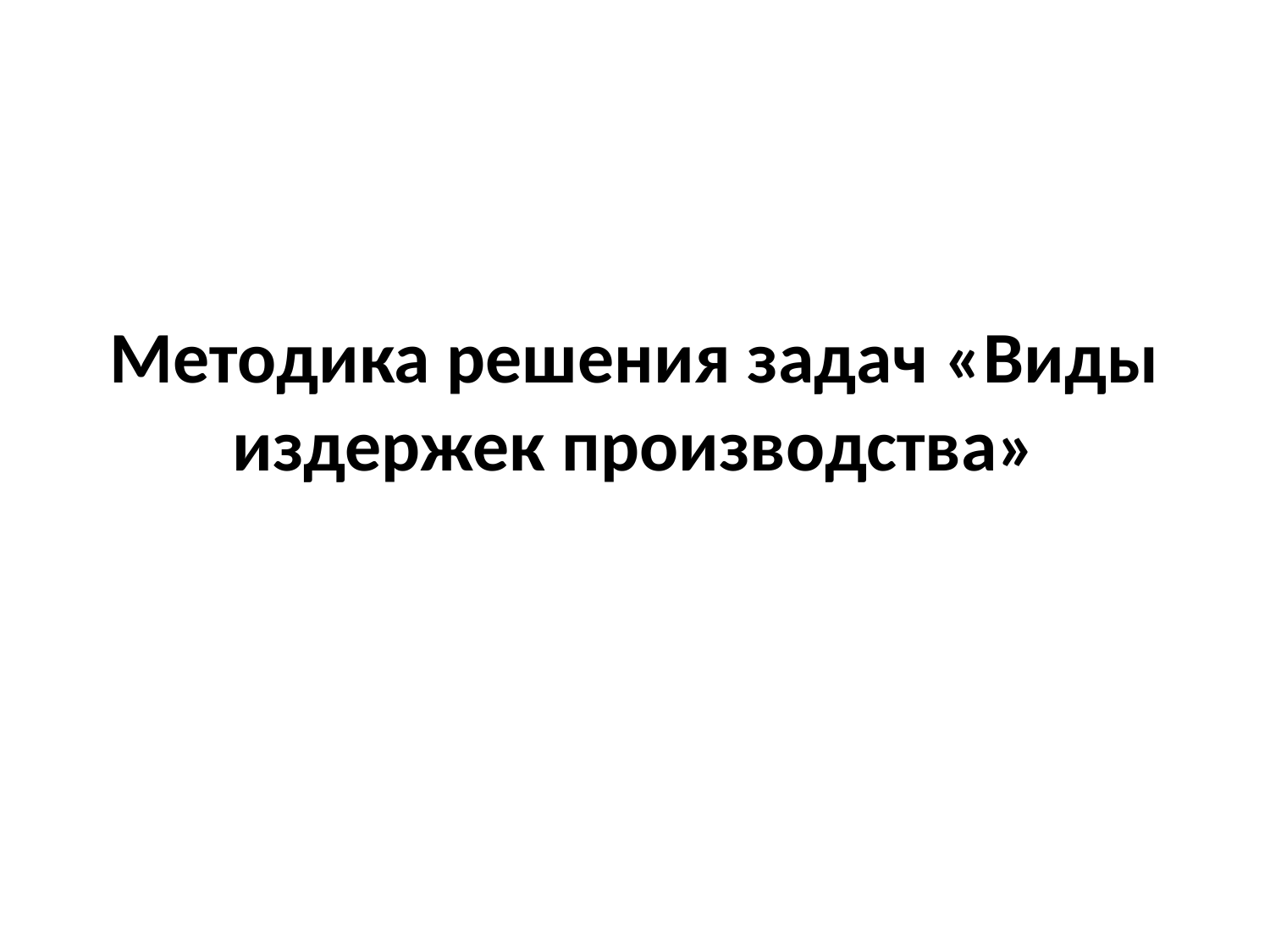

# Методика решения задач «Виды издержек производства»